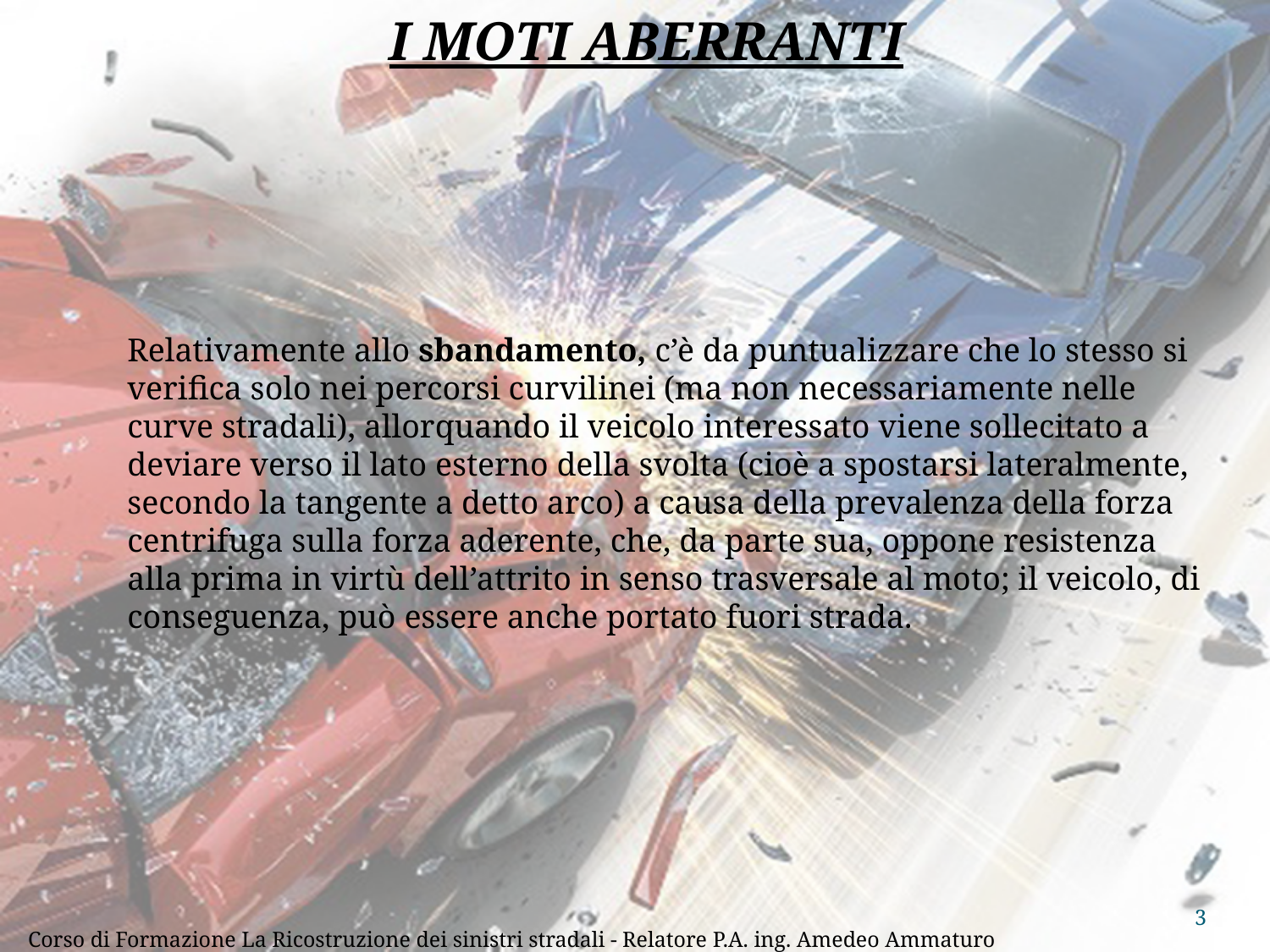

I MOTI ABERRANTI
Relativamente allo sbandamento, c’è da puntualizzare che lo stesso si verifica solo nei percorsi curvilinei (ma non necessariamente nelle curve stradali), allorquando il veicolo interessato viene sollecitato a deviare verso il lato esterno della svolta (cioè a spostarsi lateralmente, secondo la tangente a detto arco) a causa della prevalenza della forza centrifuga sulla forza aderente, che, da parte sua, oppone resistenza alla prima in virtù dell’attrito in senso trasversale al moto; il veicolo, di conseguenza, può essere anche portato fuori strada.
3
Corso di Formazione La Ricostruzione dei sinistri stradali - Relatore P.A. ing. Amedeo Ammaturo